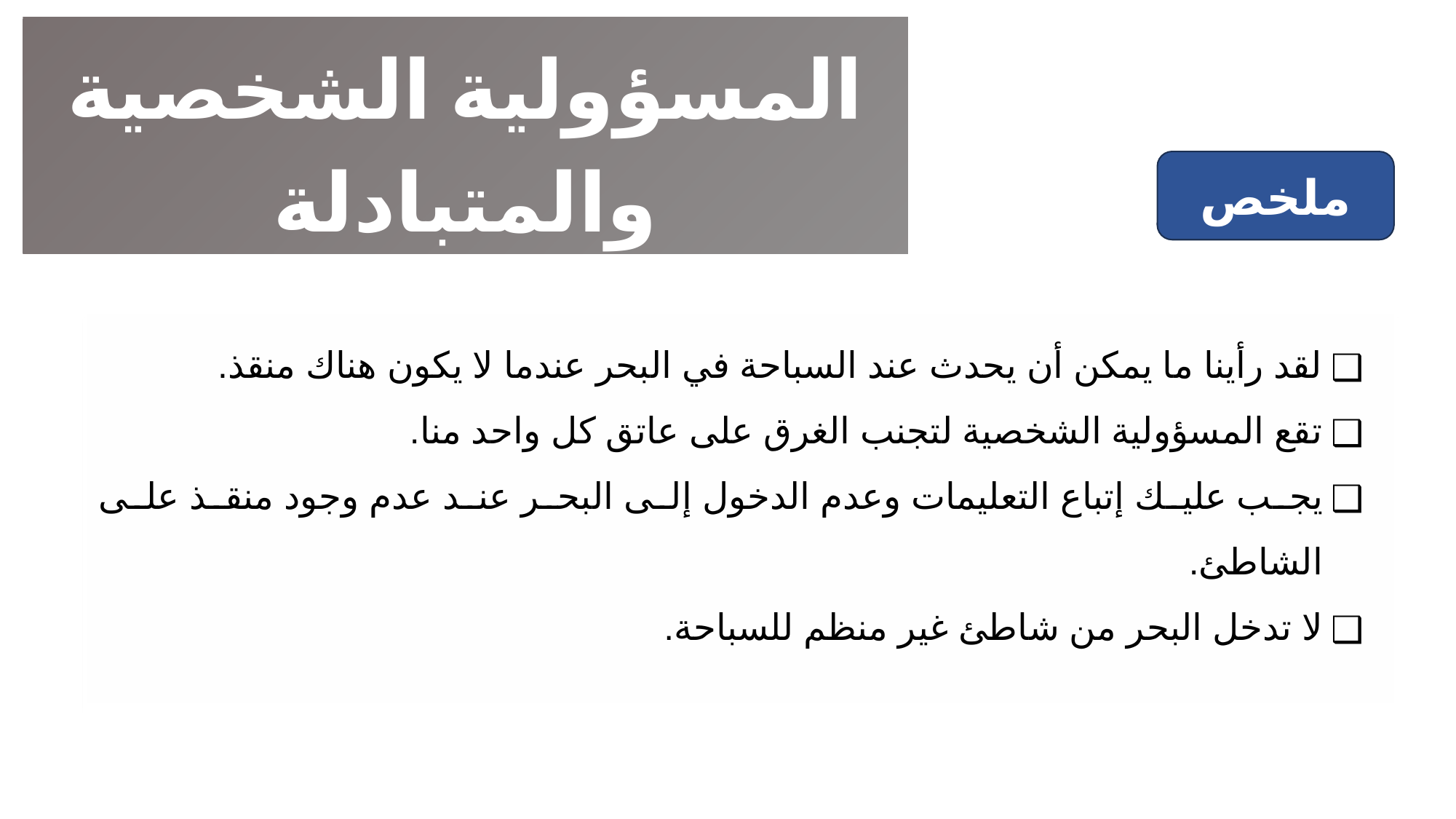

المسؤولية الشخصية والمتبادلة
ملخص
لقد رأينا ما يمكن أن يحدث عند السباحة في البحر عندما لا يكون هناك منقذ.
تقع المسؤولية الشخصية لتجنب الغرق على عاتق كل واحد منا.
يجب عليك إتباع التعليمات وعدم الدخول إلى البحر عند عدم وجود منقذ على الشاطئ.
لا تدخل البحر من شاطئ غير منظم للسباحة.